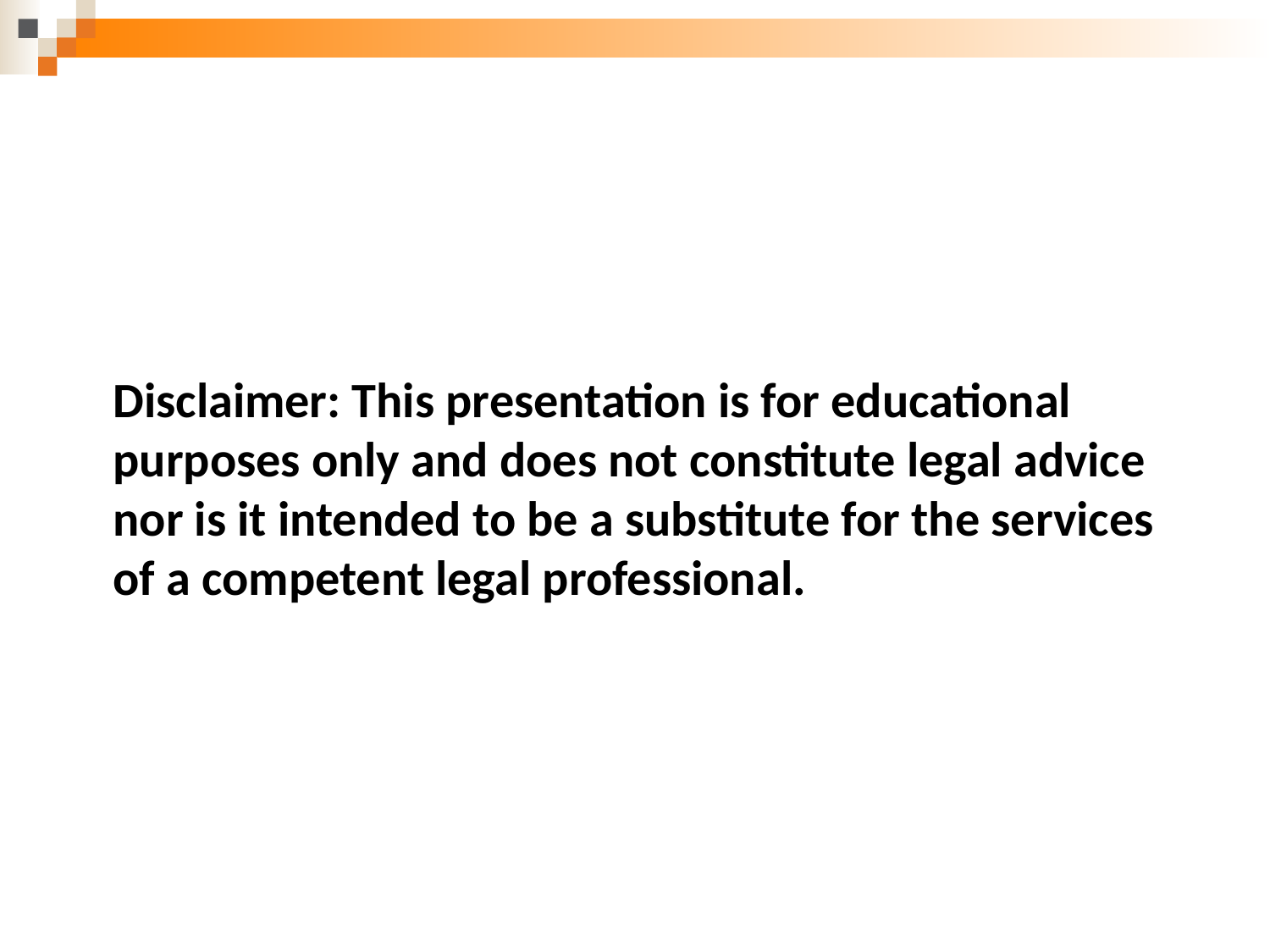

Disclaimer: This presentation is for educational purposes only and does not constitute legal advice nor is it intended to be a substitute for the services of a competent legal professional.